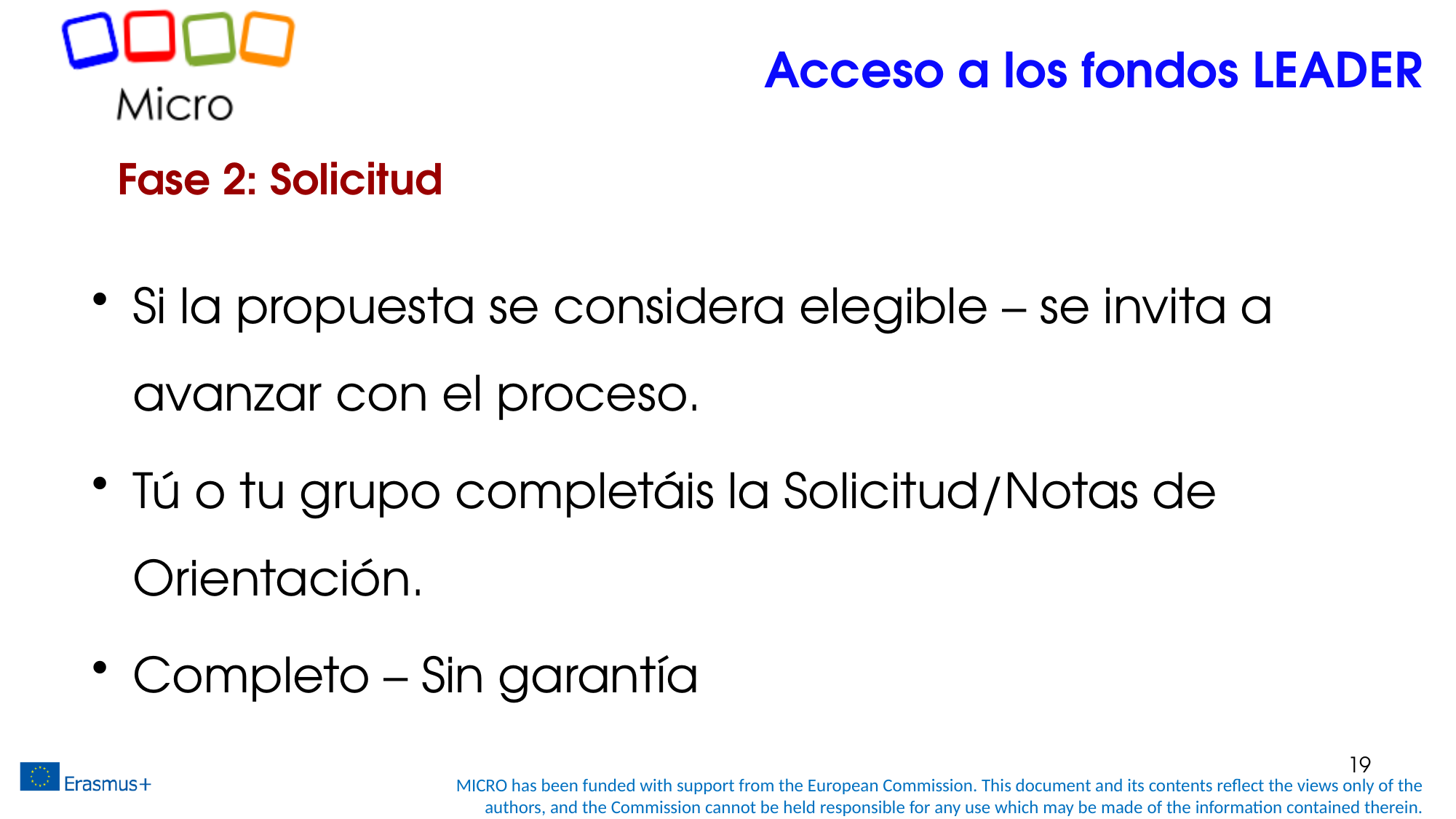

# Acceso a los fondos LEADER
Fase 2: Solicitud
Si la propuesta se considera elegible – se invita a avanzar con el proceso.
Tú o tu grupo completáis la Solicitud/Notas de Orientación.
Completo – Sin garantía

19